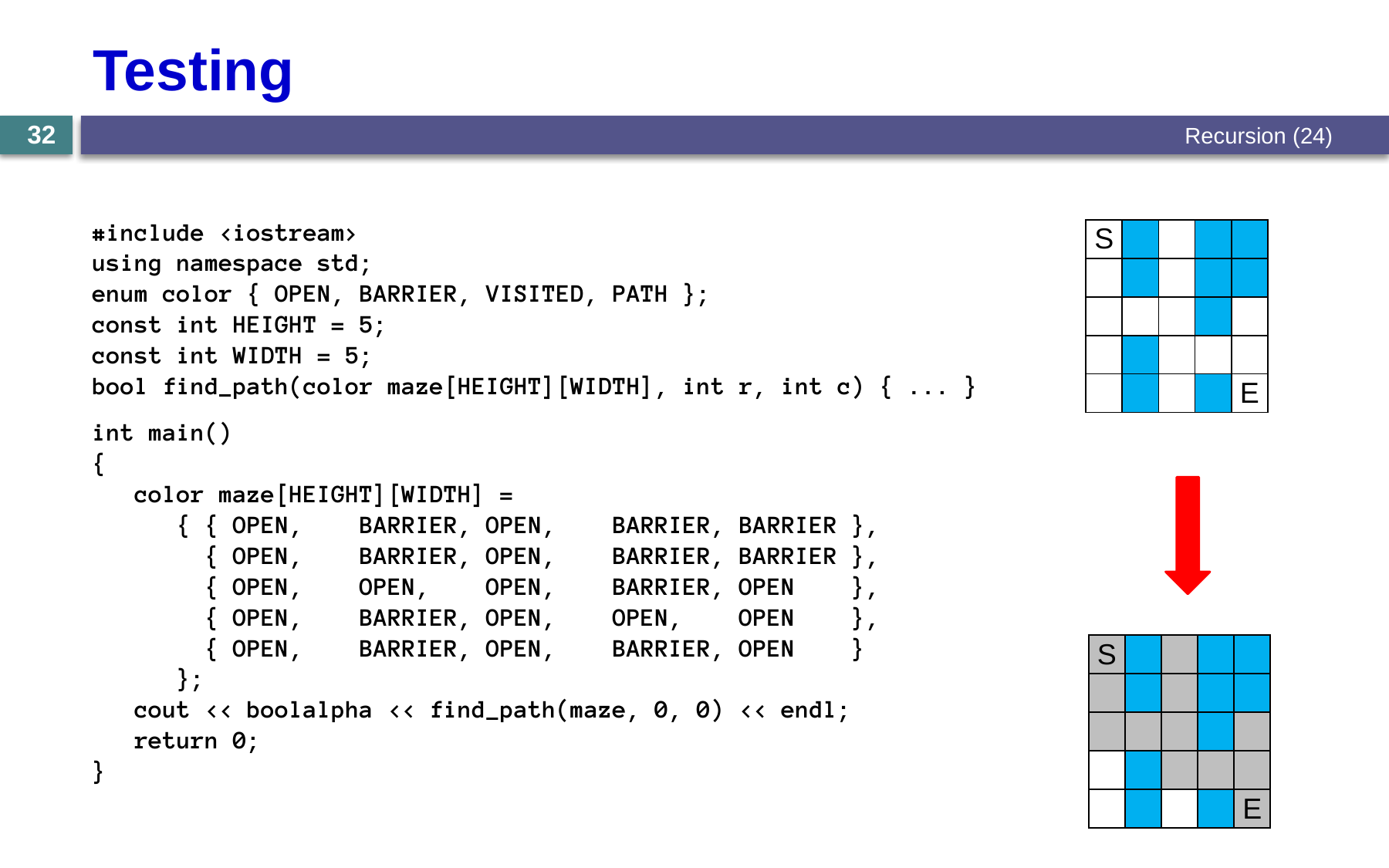

# Testing
Recursion (24)
32
#include <iostream>
using namespace std;
enum color { OPEN, BARRIER, VISITED, PATH };
const int HEIGHT = 5;
const int WIDTH = 5;
bool find_path(color maze[HEIGHT][WIDTH], int r, int c) { ... }

int main()
{
   color maze[HEIGHT][WIDTH] =
      { { OPEN,    BARRIER, OPEN,    BARRIER, BARRIER },
        { OPEN,    BARRIER, OPEN,    BARRIER, BARRIER },
        { OPEN,    OPEN,    OPEN,    BARRIER, OPEN    },
        { OPEN,    BARRIER, OPEN,    OPEN,    OPEN    },
        { OPEN,    BARRIER, OPEN,    BARRIER, OPEN    }
      };
   cout << boolalpha << find_path(maze, 0, 0) << endl;
   return 0;
}
| S |  |  |  |  |
| --- | --- | --- | --- | --- |
|  |  |  |  |  |
|  |  |  |  |  |
|  |  |  |  |  |
|  |  |  |  | E |

| S |  |  |  |  |
| --- | --- | --- | --- | --- |
|  |  |  |  |  |
|  |  |  |  |  |
|  |  |  |  |  |
|  |  |  |  | E |